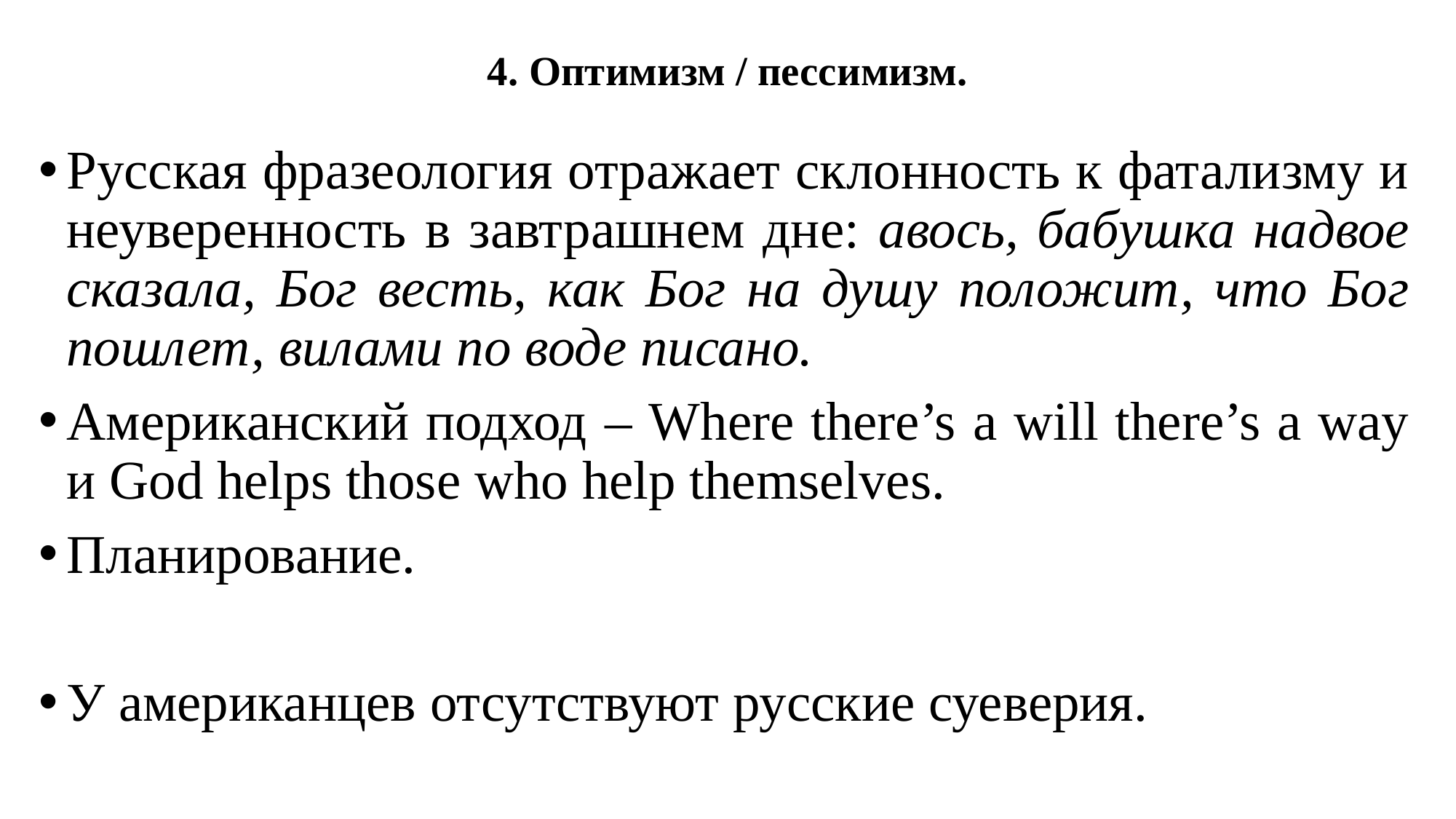

# 4. Оптимизм / пессимизм.
Русская фразеология отражает склонность к фатализму и неуверенность в завтрашнем дне: авось, бабушка надвое сказала, Бог весть, как Бог на душу положит, что Бог пошлет, вилами по воде писано.
Американский подход – Where there’s a will there’s a way и God helps those who help themselves.
Планирование.

У американцев отсутствуют русские суеверия.